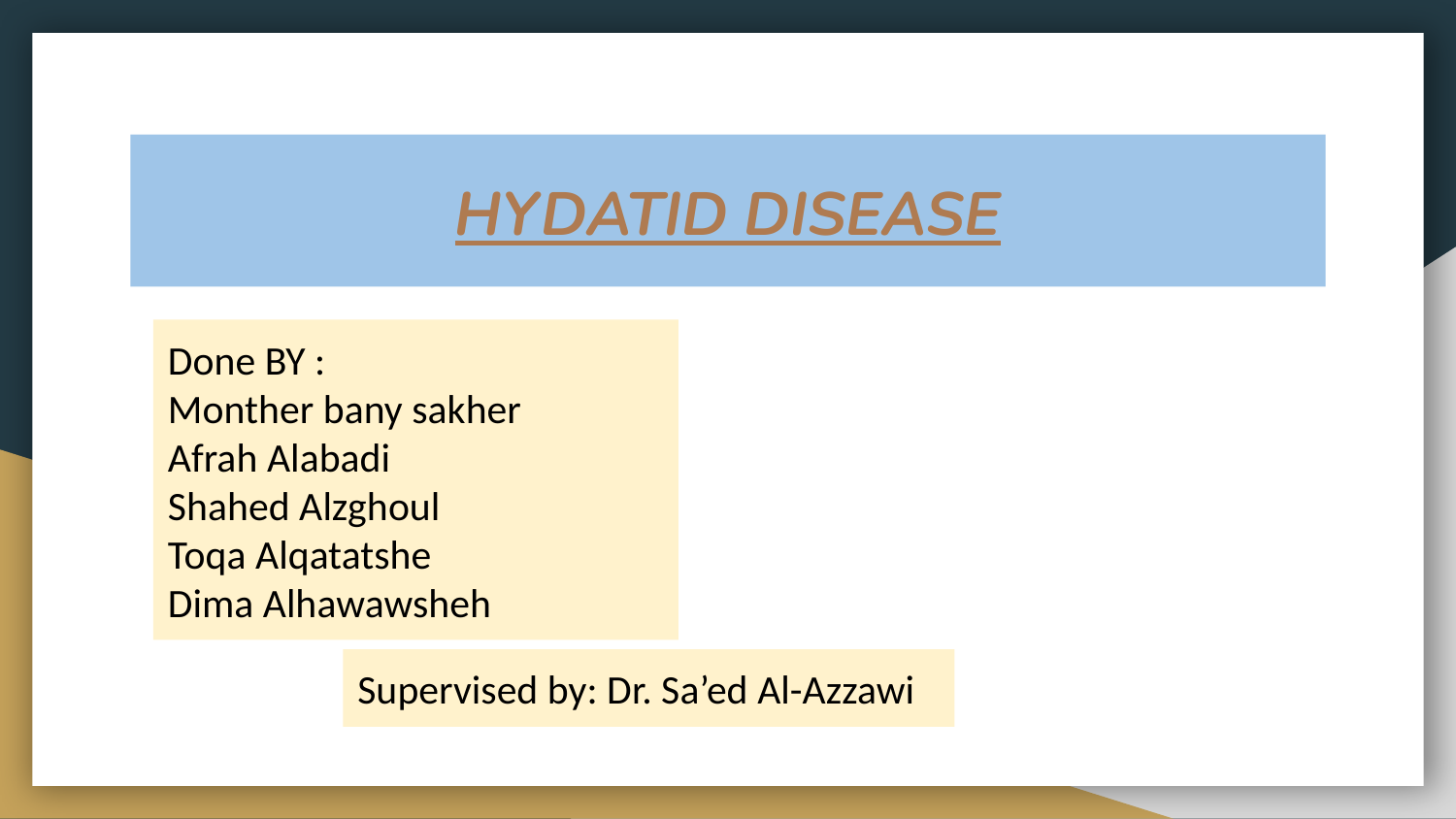

# HYDATID DISEASE
Done BY :
Monther bany sakher
Afrah Alabadi
Shahed Alzghoul
Toqa Alqatatshe
Dima Alhawawsheh
Supervised by: Dr. Sa’ed Al-Azzawi